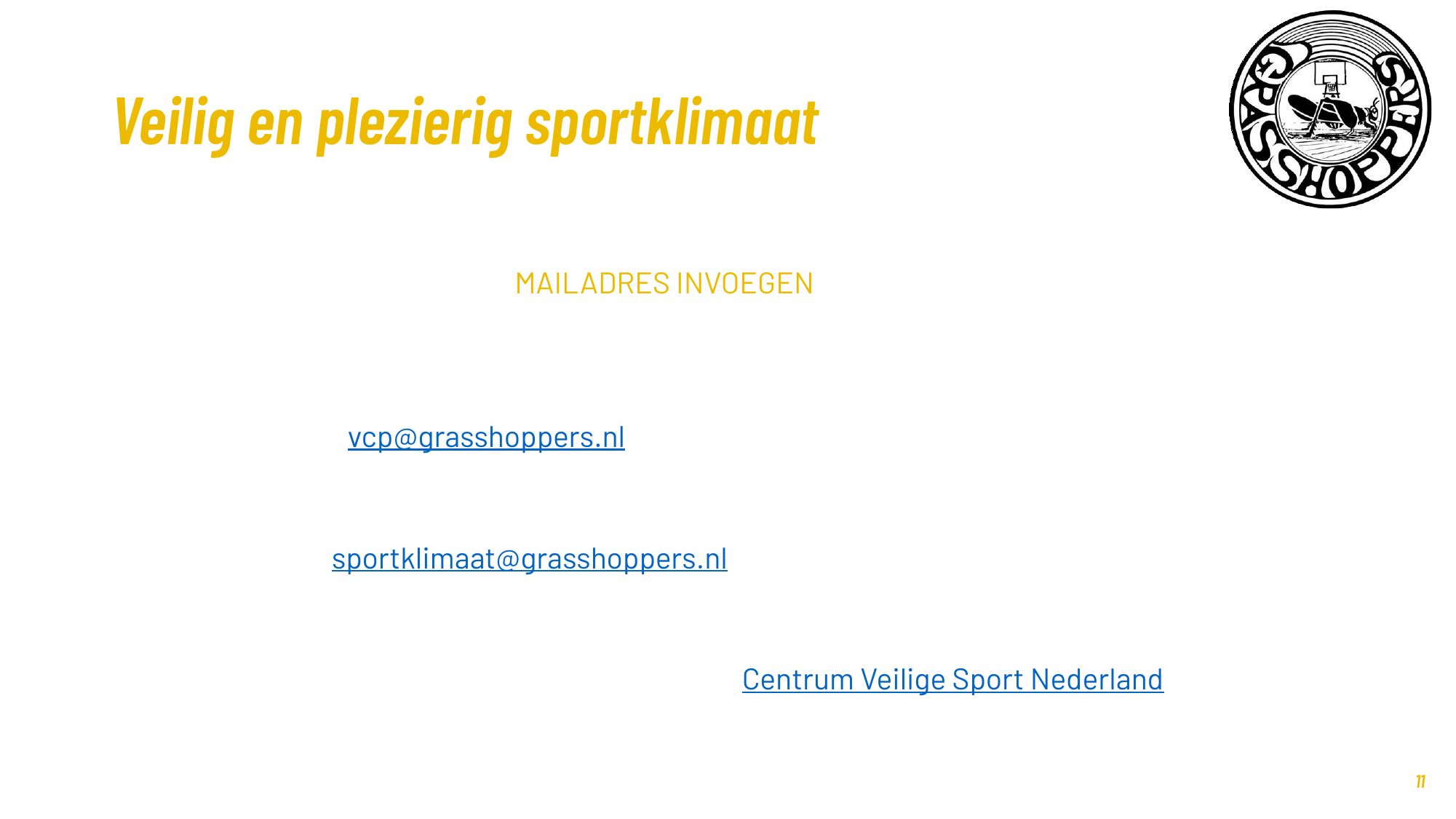

# Veilig en plezierig sportklimaat
Vraag over teamindelingen, trainers/coaches, technisch beleid >>
	Technische Commissie   MAILADRES INVOEGEN

Je kunt ook altijd terecht bij onze vertrouwenscontactpersoon, Diana van der Valk, voor een luisterend oor in een vertrouwelijk gesprek. De VCP kan je vertellen over eventuele vervolgstappen (vcp@grasshoppers.nl).

Je kunt ook direct melding maken bij het bestuurslid Veilig & Plezierig Sportklimaat, Mary-Ann Meijvogel  (sportklimaat@grasshoppers.nl).

Liever met iemand buiten Grasshoppers praten? Neem dan contact op met de vertrouwenscontactpersoon van de NBB of het Centrum Veilige Sport Nederland. Contactgegevens staan op onze website!

11